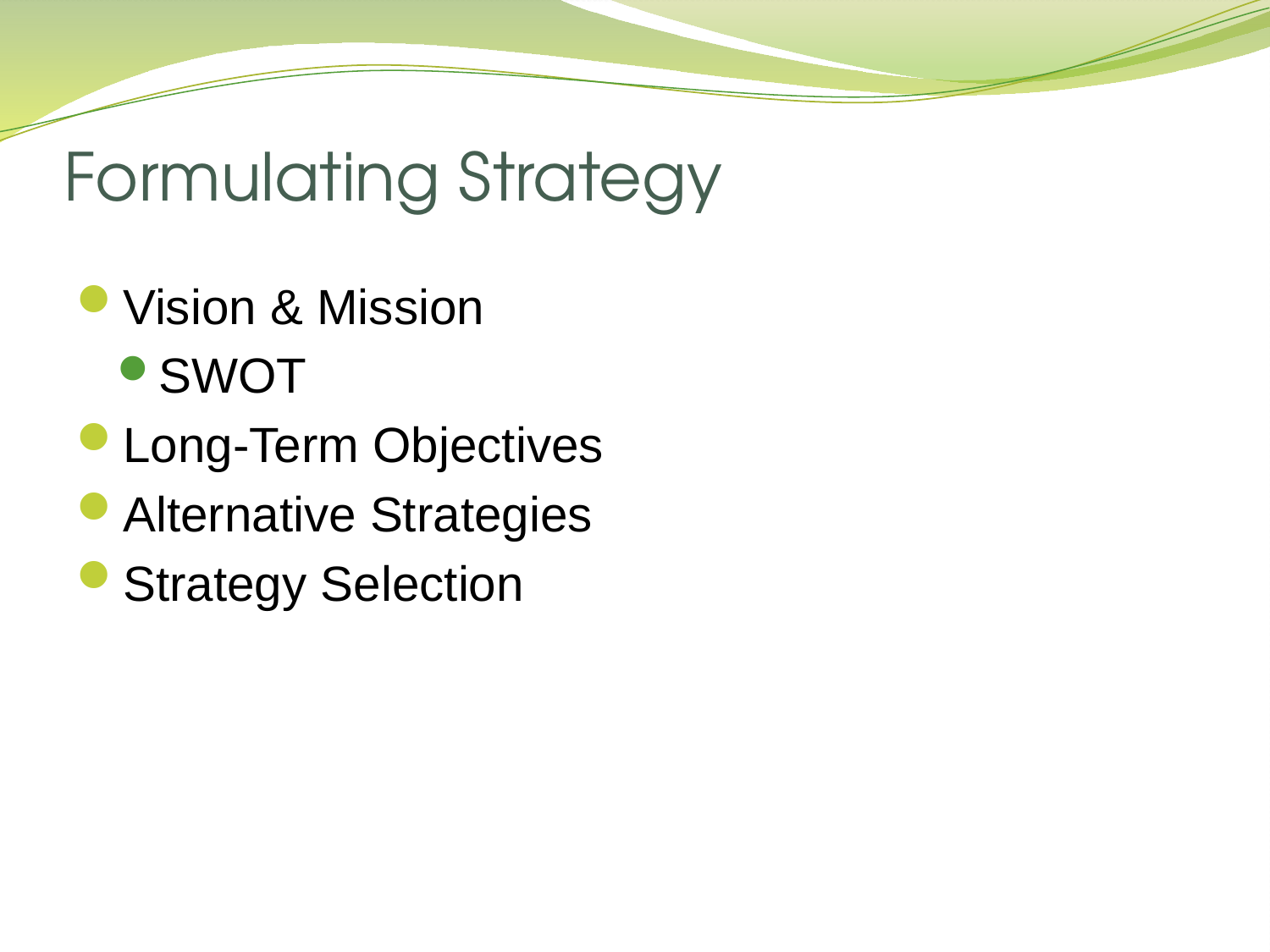

# Formulating Strategy
Vision & Mission
SWOT
Long-Term Objectives
Alternative Strategies
Strategy Selection